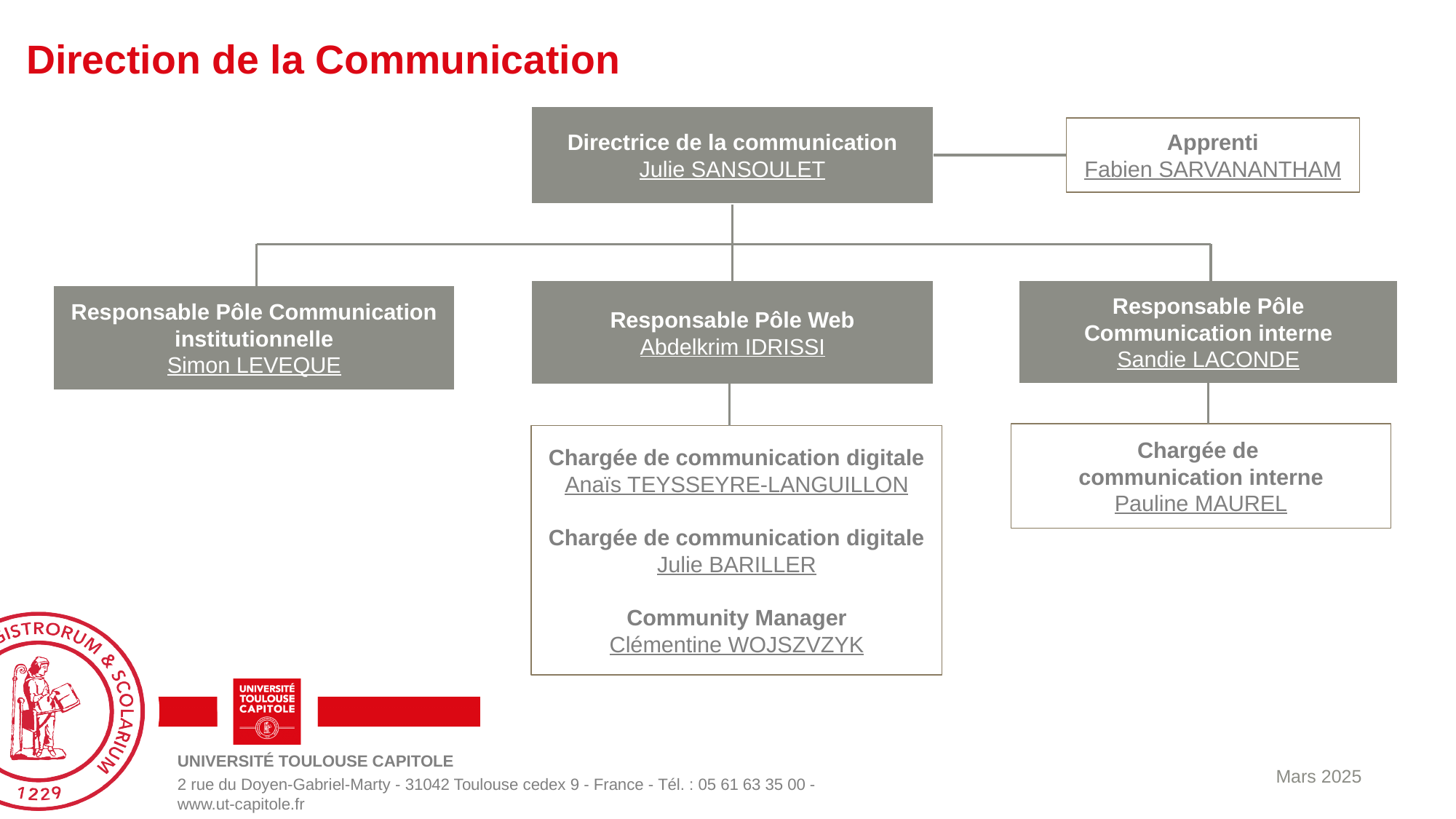

Direction de la Communication

Directrice de la communication
Julie SANSOULET

Apprenti
Fabien SARVANANTHAM
Responsable Pôle Communication interne
Sandie LACONDE
Responsable Pôle Web
Abdelkrim IDRISSI
Responsable Pôle Communication institutionnelle
Simon LEVEQUE
Chargée de
communication interne
Pauline MAUREL
Chargée de communication digitale
Anaïs TEYSSEYRE-LANGUILLON

Chargée de communication digitale
Julie BARILLER

Community Manager
Clémentine WOJSZVZYK
UNIVERSITÉ TOULOUSE CAPITOLE
2 rue du Doyen-Gabriel-Marty - 31042 Toulouse cedex 9 - France - Tél. : 05 61 63 35 00 - www.ut-capitole.fr
Mars 2025